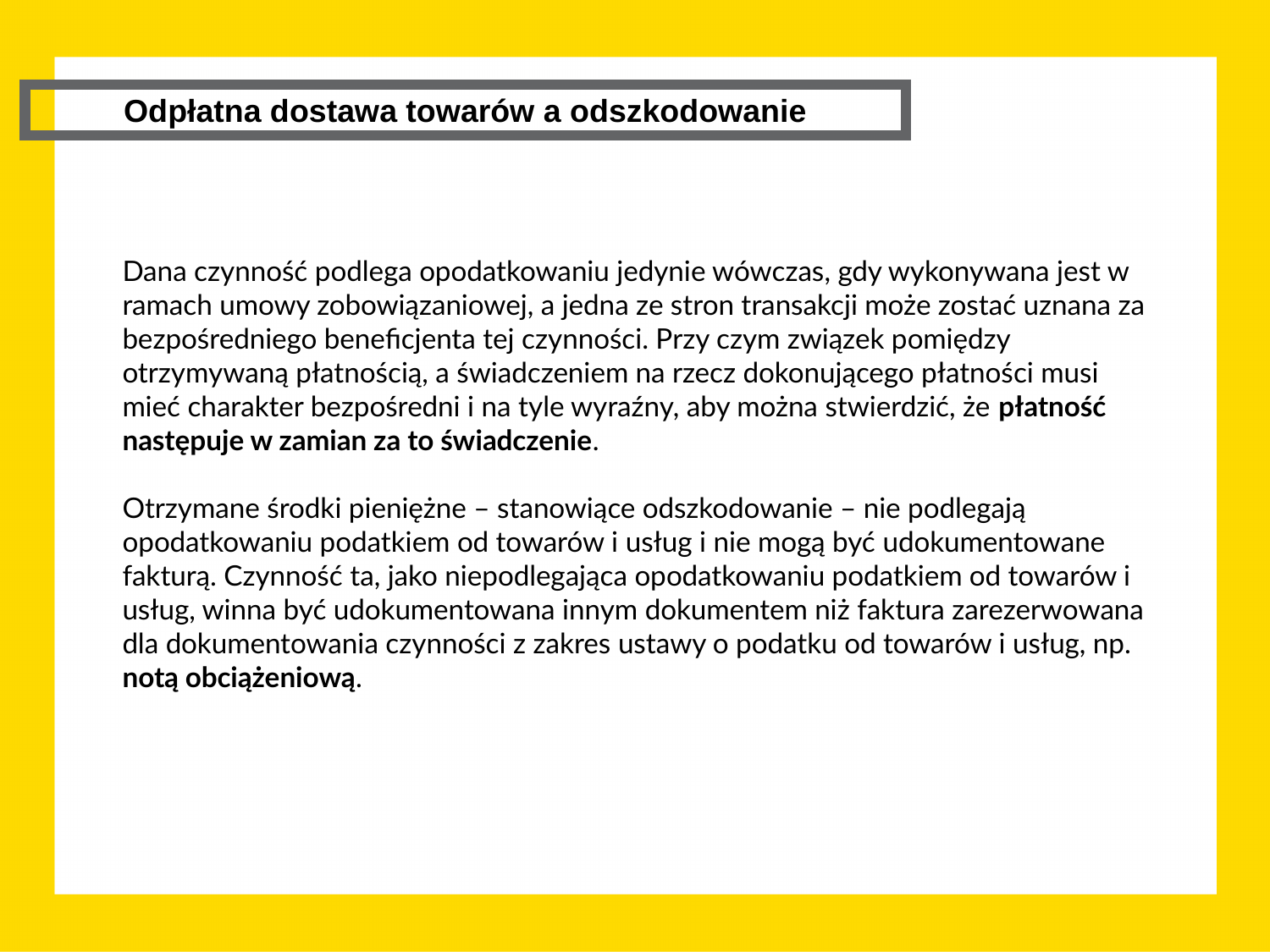

Odpłatna dostawa towarów a odszkodowanie
Dana czynność podlega opodatkowaniu jedynie wówczas, gdy wykonywana jest w ramach umowy zobowiązaniowej, a jedna ze stron transakcji może zostać uznana za bezpośredniego beneficjenta tej czynności. Przy czym związek pomiędzy otrzymywaną płatnością, a świadczeniem na rzecz dokonującego płatności musi mieć charakter bezpośredni i na tyle wyraźny, aby można stwierdzić, że płatność następuje w zamian za to świadczenie.

Otrzymane środki pieniężne – stanowiące odszkodowanie – nie podlegają opodatkowaniu podatkiem od towarów i usług i nie mogą być udokumentowane fakturą. Czynność ta, jako niepodlegająca opodatkowaniu podatkiem od towarów i usług, winna być udokumentowana innym dokumentem niż faktura zarezerwowana dla dokumentowania czynności z zakres ustawy o podatku od towarów i usług, np. notą obciążeniową.